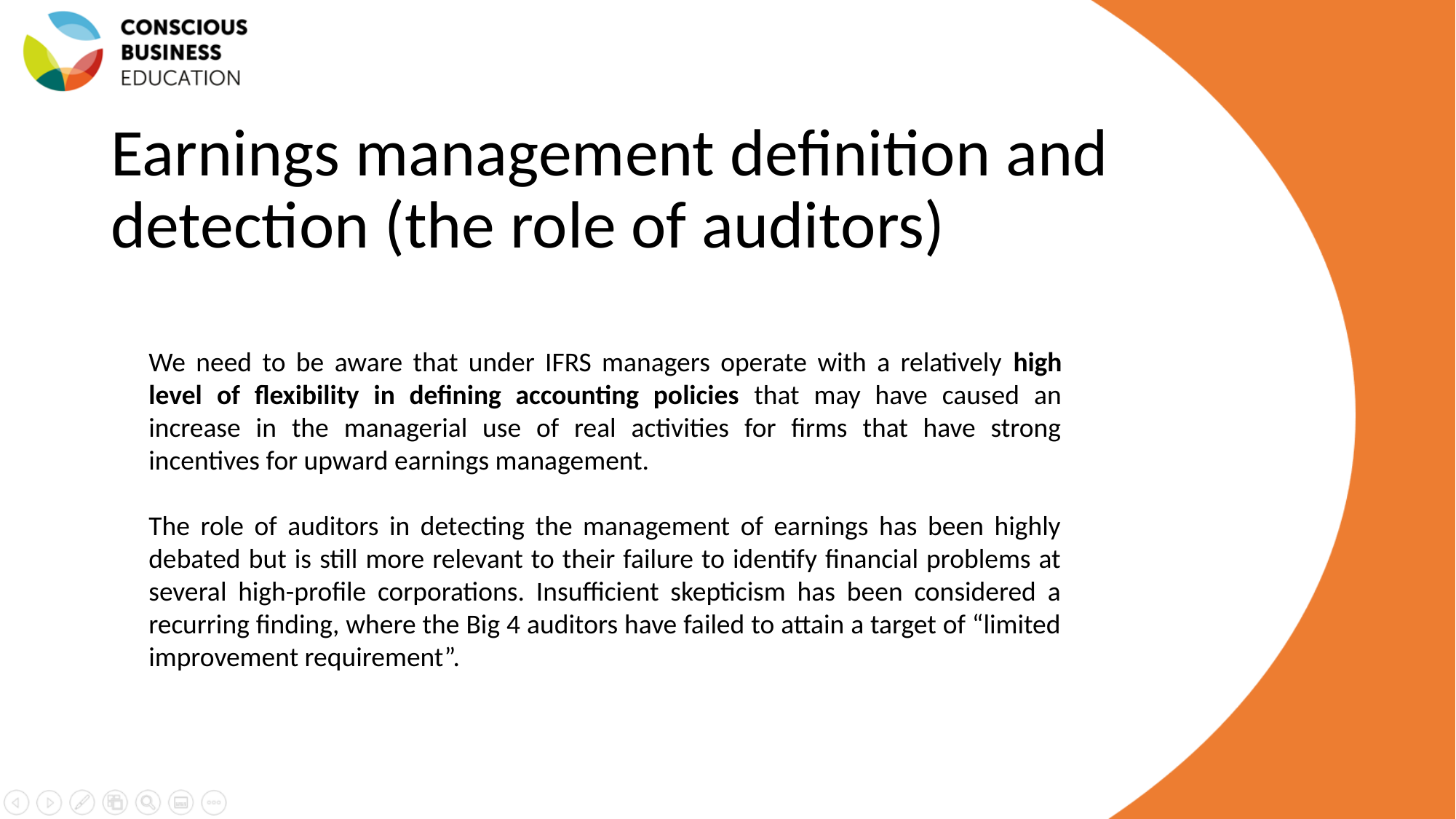

# Earnings management definition and detection (the role of auditors)
We need to be aware that under IFRS managers operate with a relatively high level of flexibility in defining accounting policies that may have caused an increase in the managerial use of real activities for firms that have strong incentives for upward earnings management.

The role of auditors in detecting the management of earnings has been highly debated but is still more relevant to their failure to identify financial problems at several high-profile corporations. Insufficient skepticism has been considered a recurring finding, where the Big 4 auditors have failed to attain a target of “limited improvement requirement”.